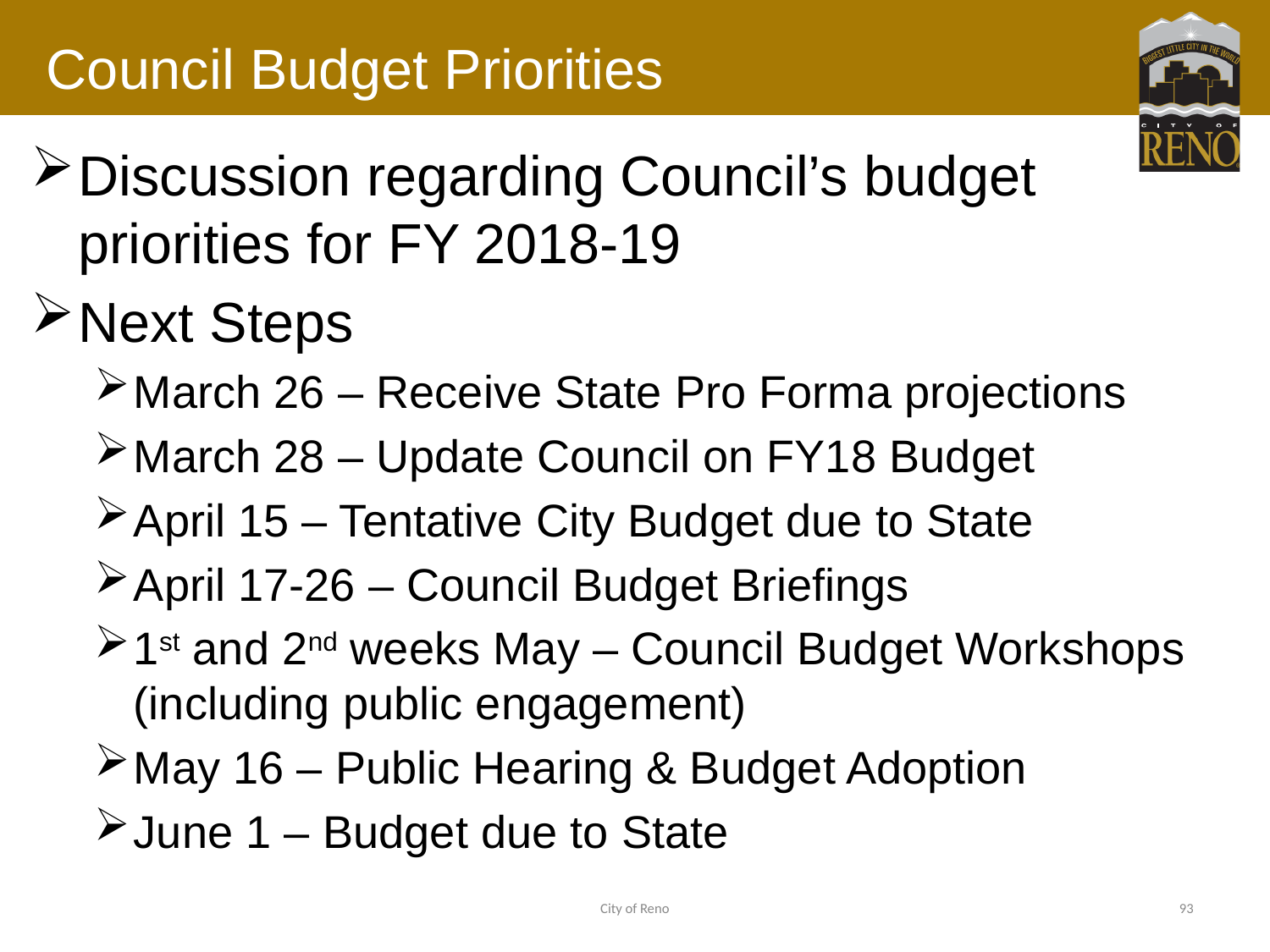

# Council Budget Priorities
Discussion regarding Council’s budget priorities for FY 2018-19
Next Steps
March 26 – Receive State Pro Forma projections
March 28 – Update Council on FY18 Budget
April 15 – Tentative City Budget due to State
April 17-26 – Council Budget Briefings
1st and 2nd weeks May – Council Budget Workshops (including public engagement)
May 16 – Public Hearing & Budget Adoption
June 1 – Budget due to State

City of Reno
93